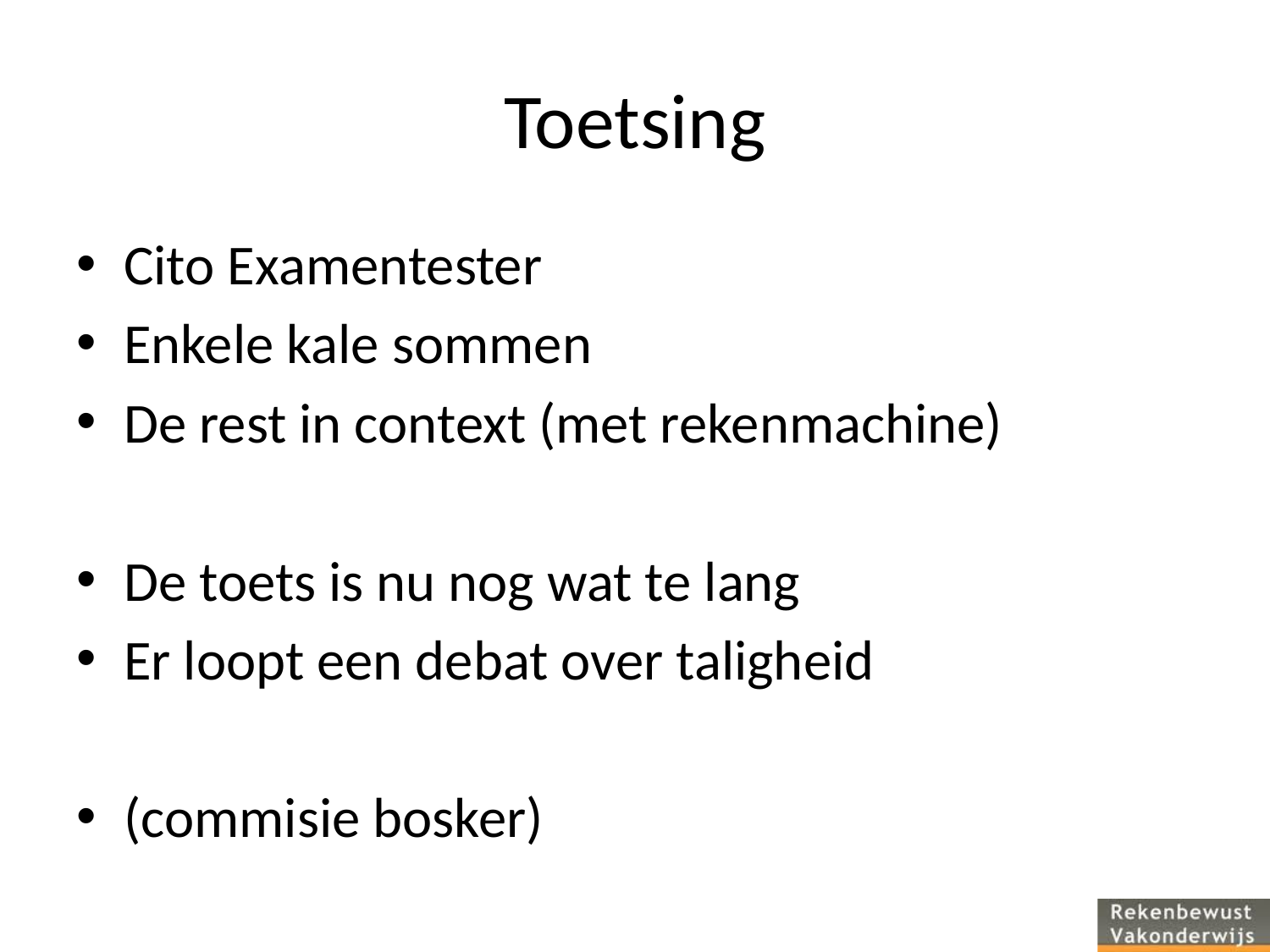

# Toetsing
Cito Examentester
Enkele kale sommen
De rest in context (met rekenmachine)

De toets is nu nog wat te lang
Er loopt een debat over taligheid

(commisie bosker)